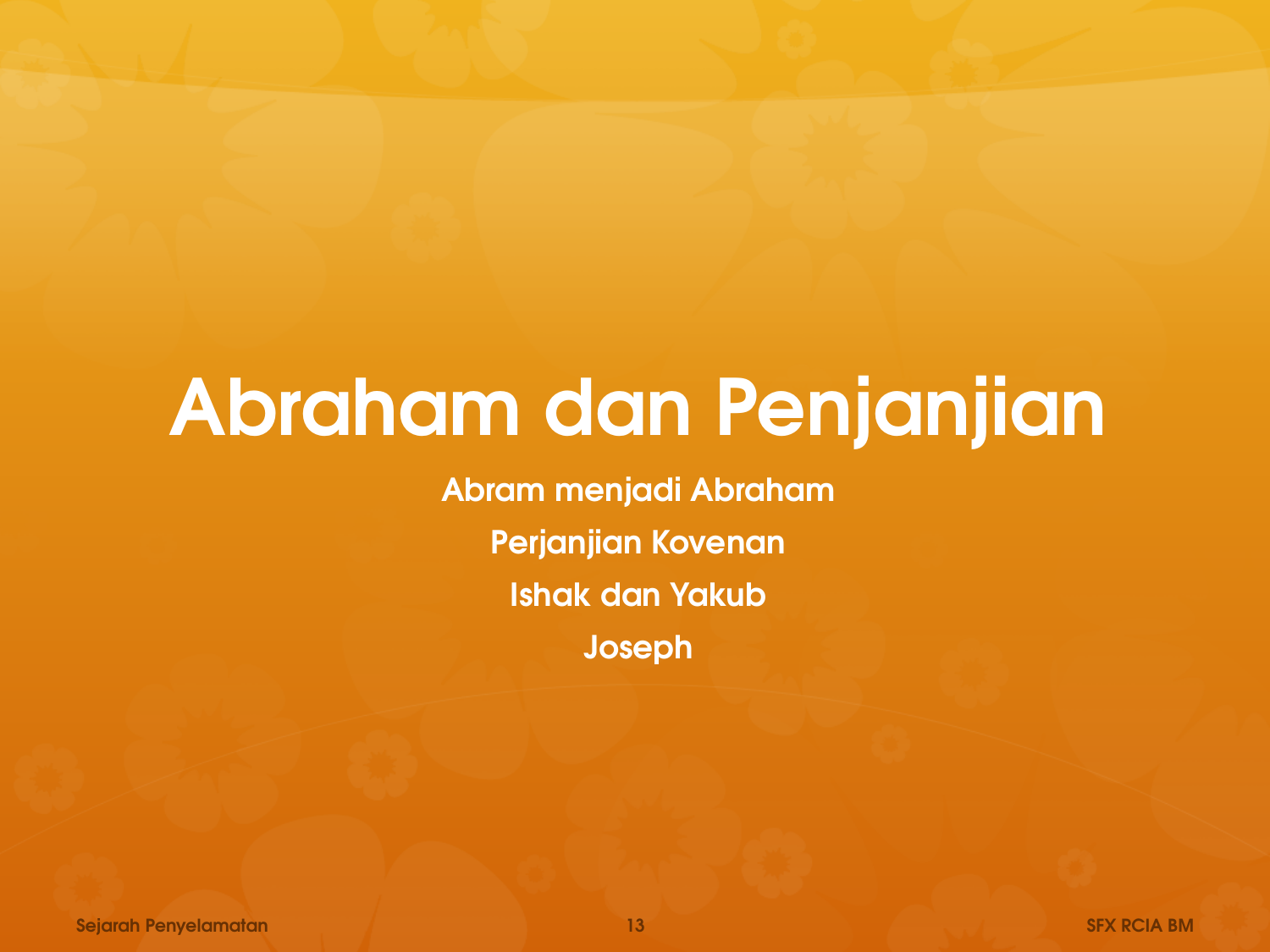

# Abraham dan Penjanjian
Abram menjadi Abraham
Perjanjian Kovenan
Ishak dan Yakub
Joseph

Sejarah Penyelamatan
13
SFX RCIA BM